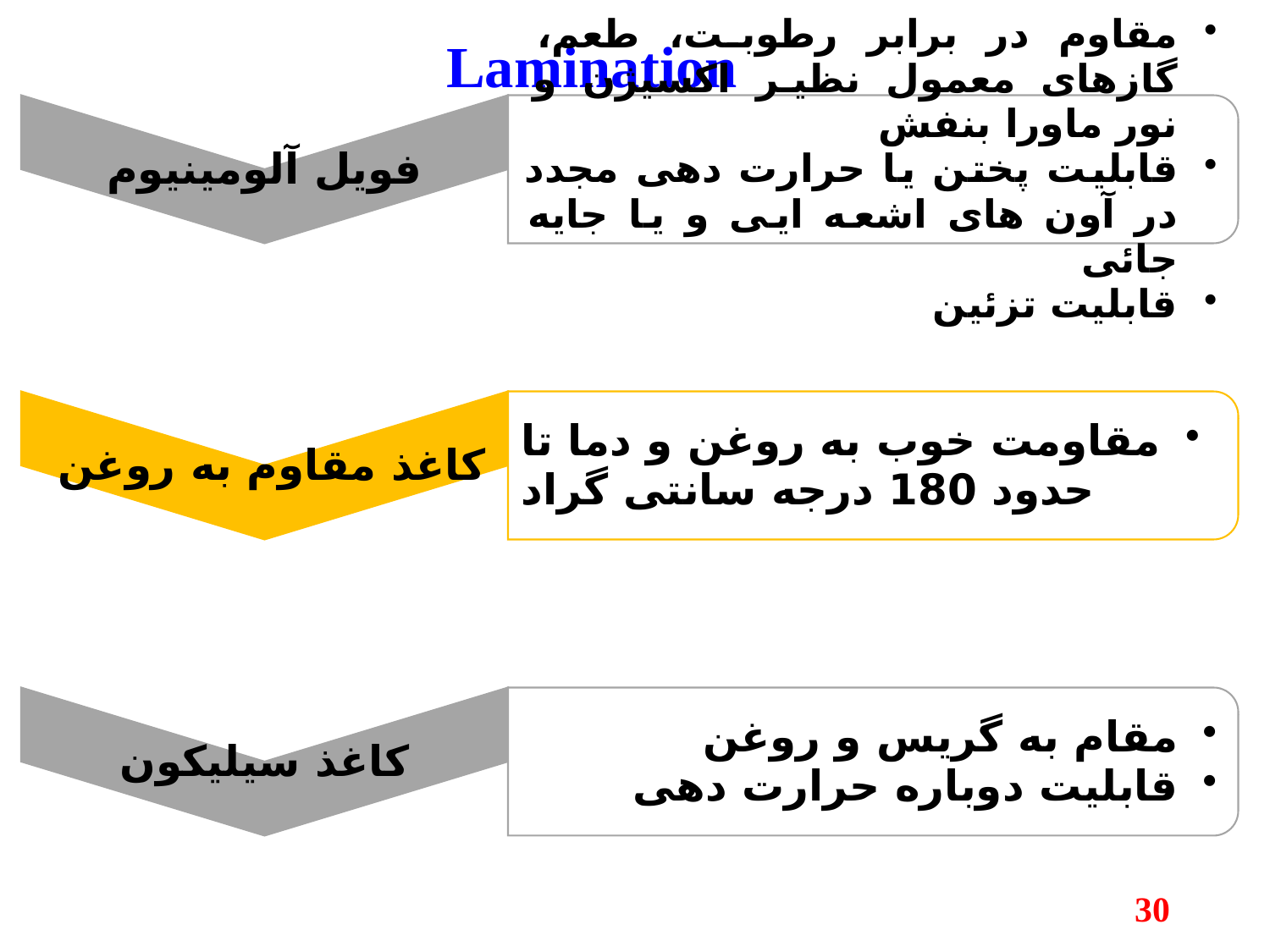

# Lamination
فویل آلومینیوم
کاغذ مقاوم به روغن
کاغذ سیلیکون
مقام به گریس و روغن
قابلیت تزئین
قابلیت دوباره حرارت دهی
30